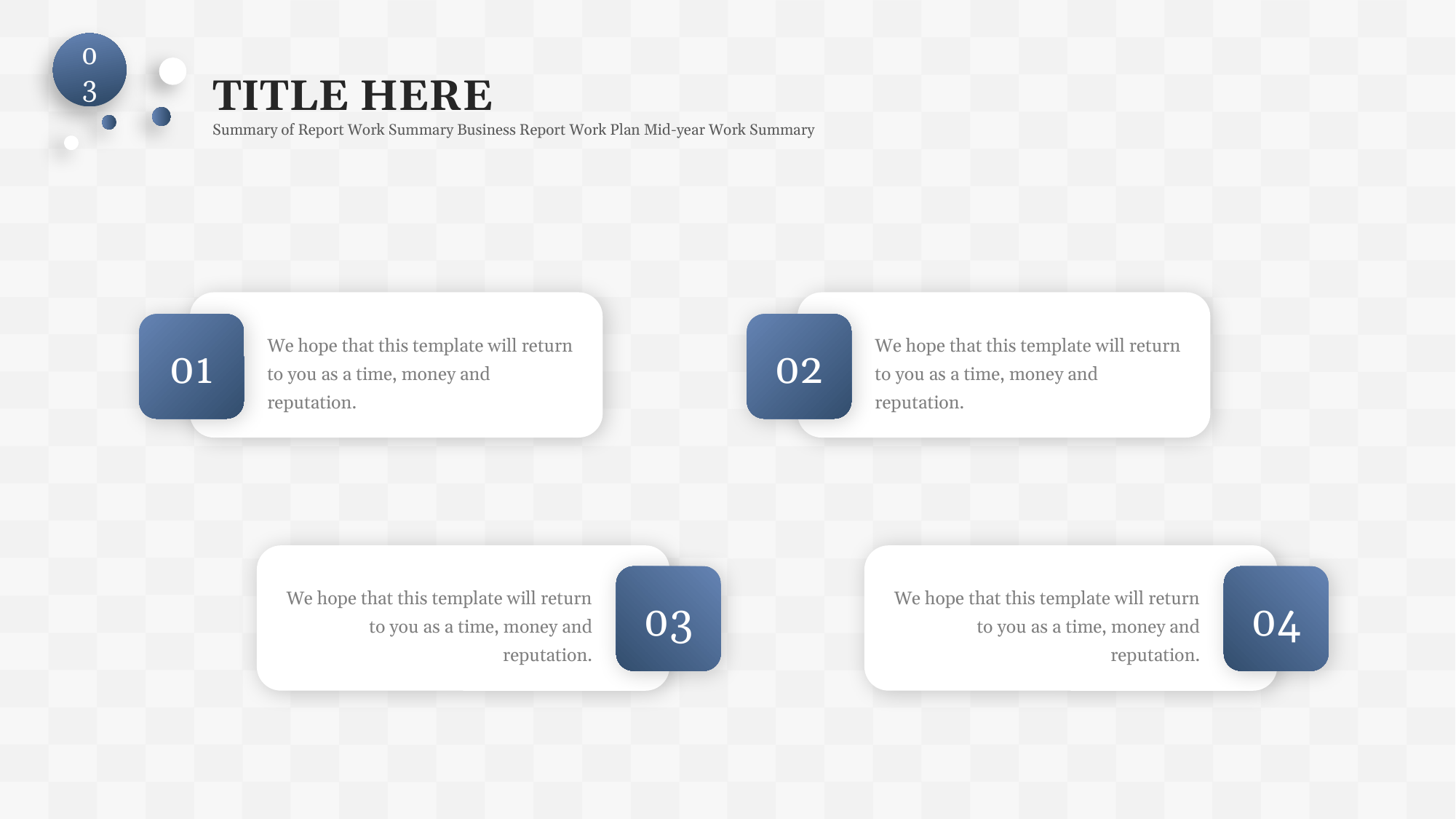

03

TITLE HERE

Summary of Report Work Summary Business Report Work Plan Mid-year Work Summary

01
We hope that this template will return to you as a time, money and reputation.

02
We hope that this template will return to you as a time, money and reputation.

03
We hope that this template will return to you as a time, money and reputation.

04
We hope that this template will return to you as a time, money and reputation.